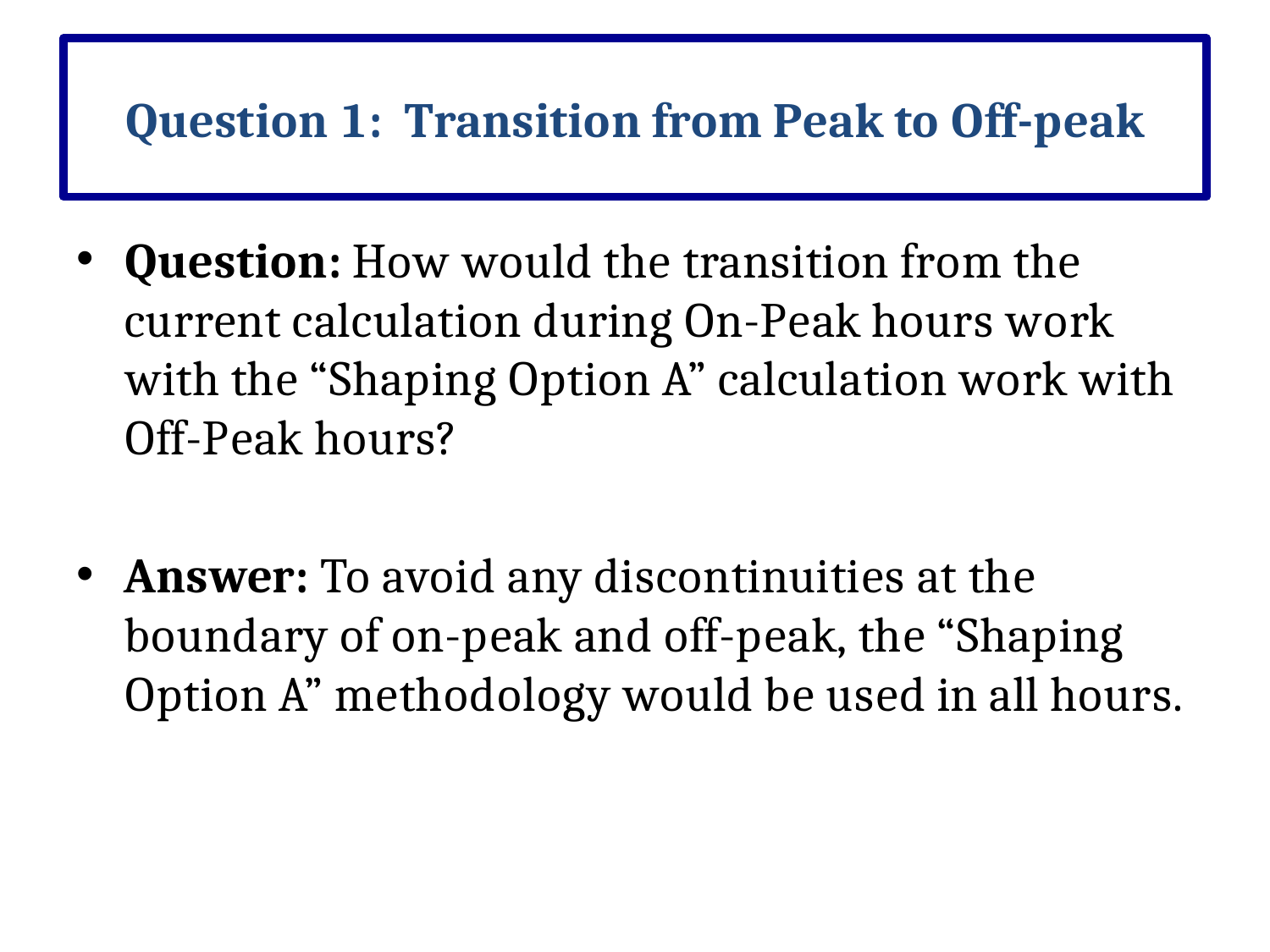

# Question 1:  Transition from Peak to Off-peak
Question: How would the transition from the current calculation during On-Peak hours work with the “Shaping Option A” calculation work with Off-Peak hours?

Answer: To avoid any discontinuities at the boundary of on-peak and off-peak, the “Shaping Option A” methodology would be used in all hours.